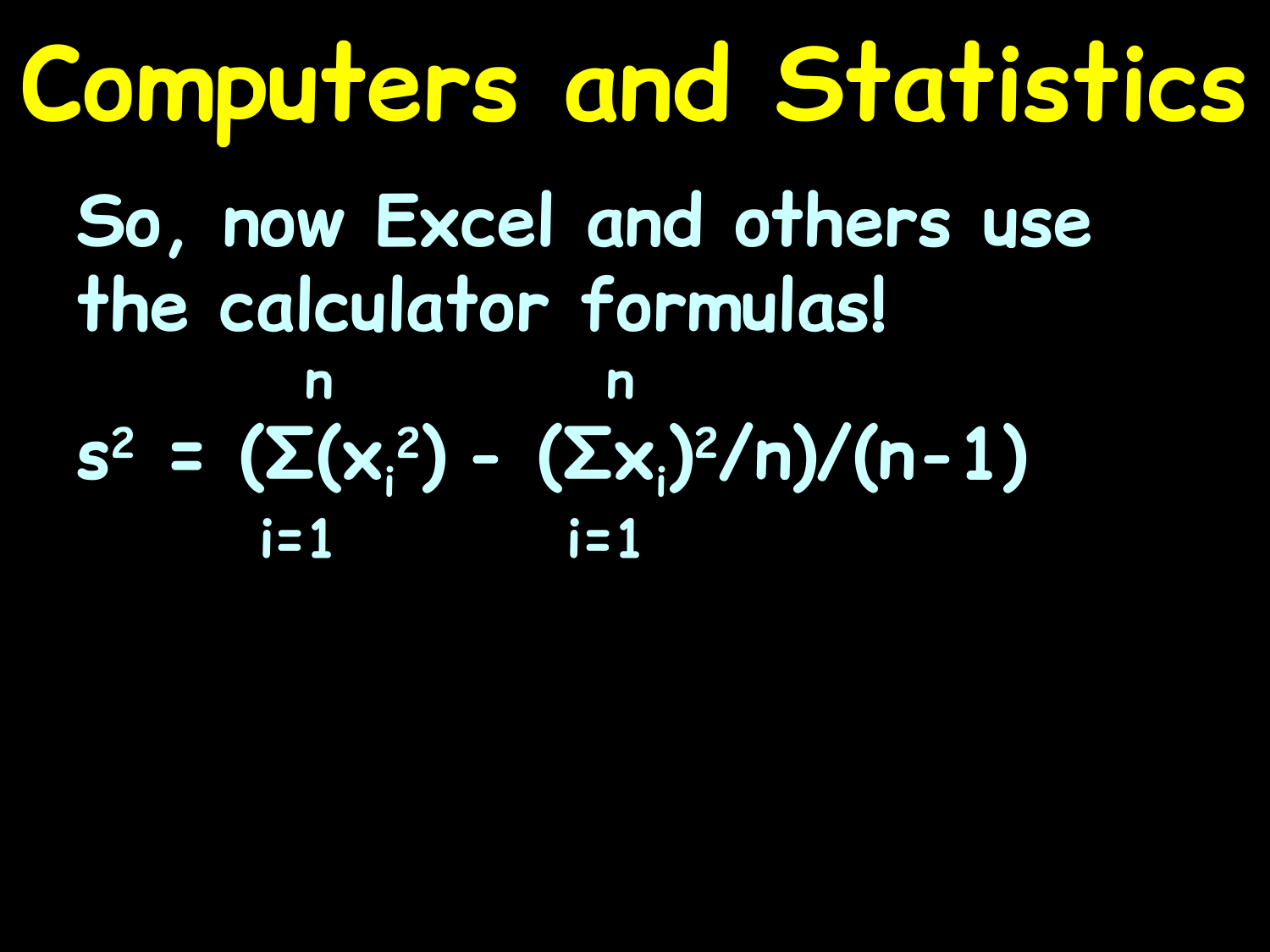

# Computers and Statistics
So, now Excel and others use the calculator formulas!
          n            n
s2 = (∑(xi2) - (∑xi)2/n)/(n-1)
        i=1          i=1